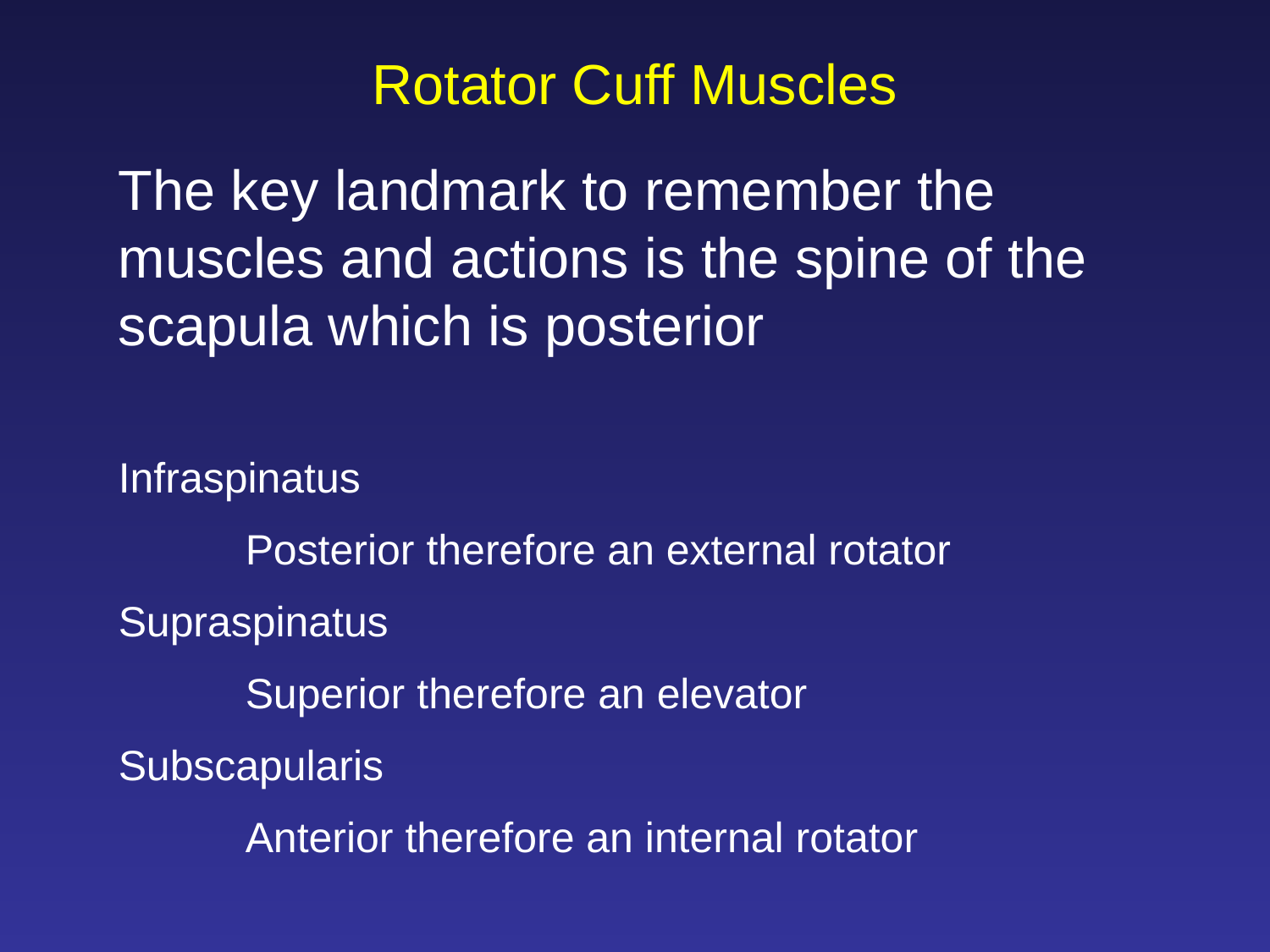

Rotator Cuff Muscles
The key landmark to remember the muscles and actions is the spine of the scapula which is posterior

Infraspinatus
	Posterior therefore an external rotator
Supraspinatus
	Superior therefore an elevator
Subscapularis
	Anterior therefore an internal rotator